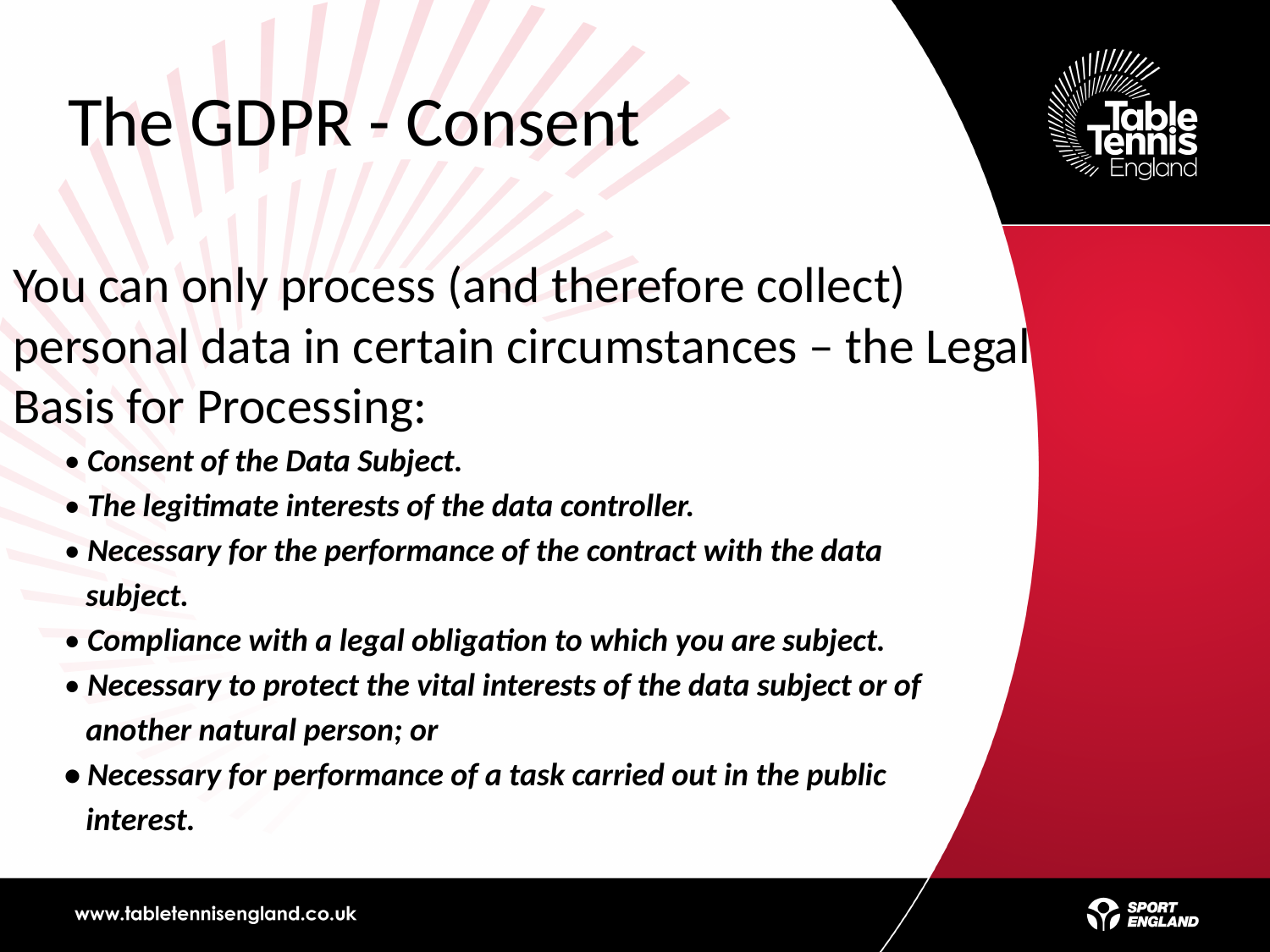

# The GDPR - Consent
You can only process (and therefore collect) personal data in certain circumstances – the Legal Basis for Processing:
• Consent of the Data Subject.
• The legitimate interests of the data controller.
• Necessary for the performance of the contract with the data
   subject.
• Compliance with a legal obligation to which you are subject.
• Necessary to protect the vital interests of the data subject or of
   another natural person; or
• Necessary for performance of a task carried out in the public
   interest.